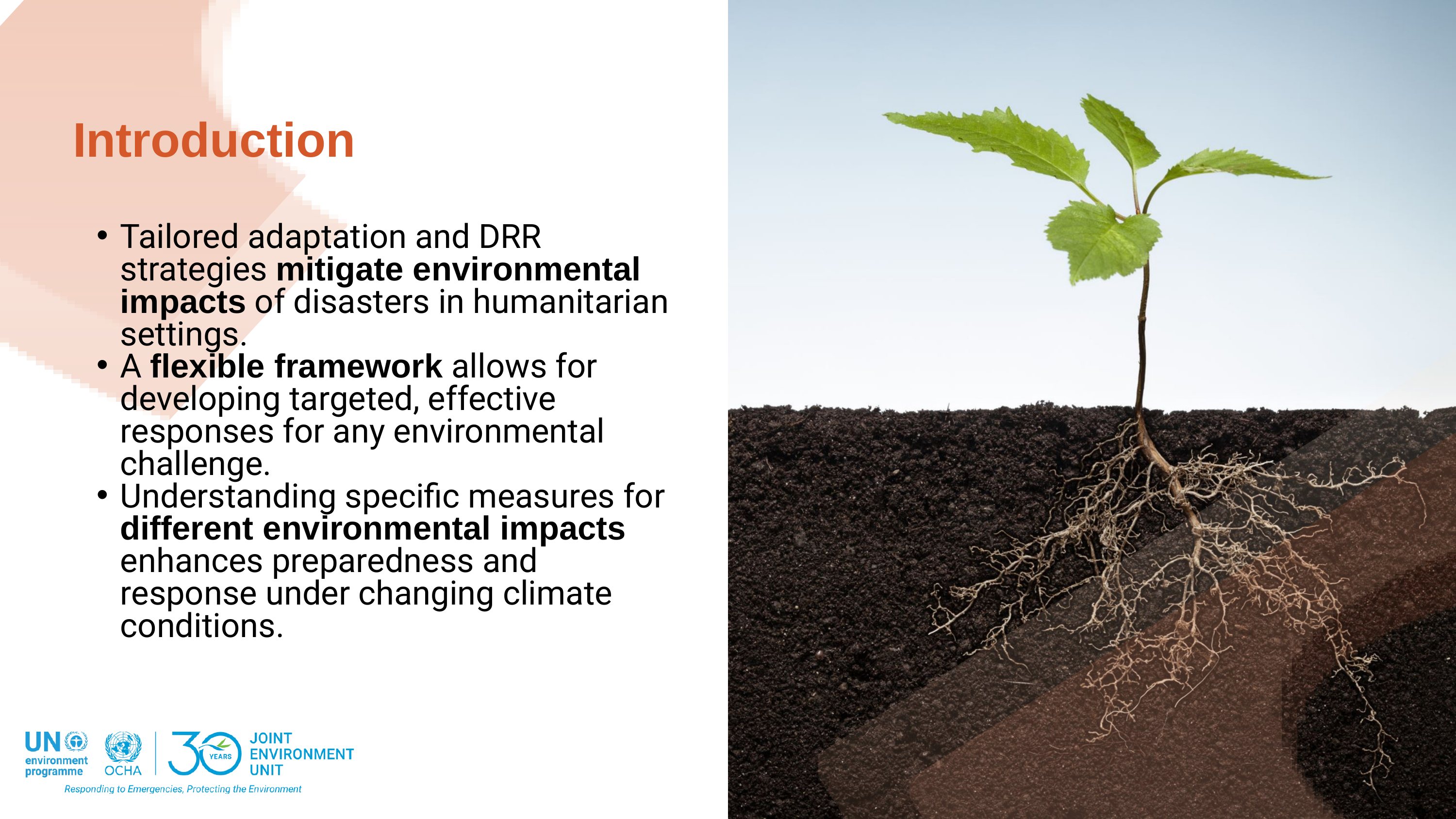

Introduction
Tailored adaptation and DRR strategies mitigate environmental impacts of disasters in humanitarian settings.
A flexible framework allows for developing targeted, effective responses for any environmental challenge.
Understanding specific measures for different environmental impacts enhances preparedness and response under changing climate conditions.